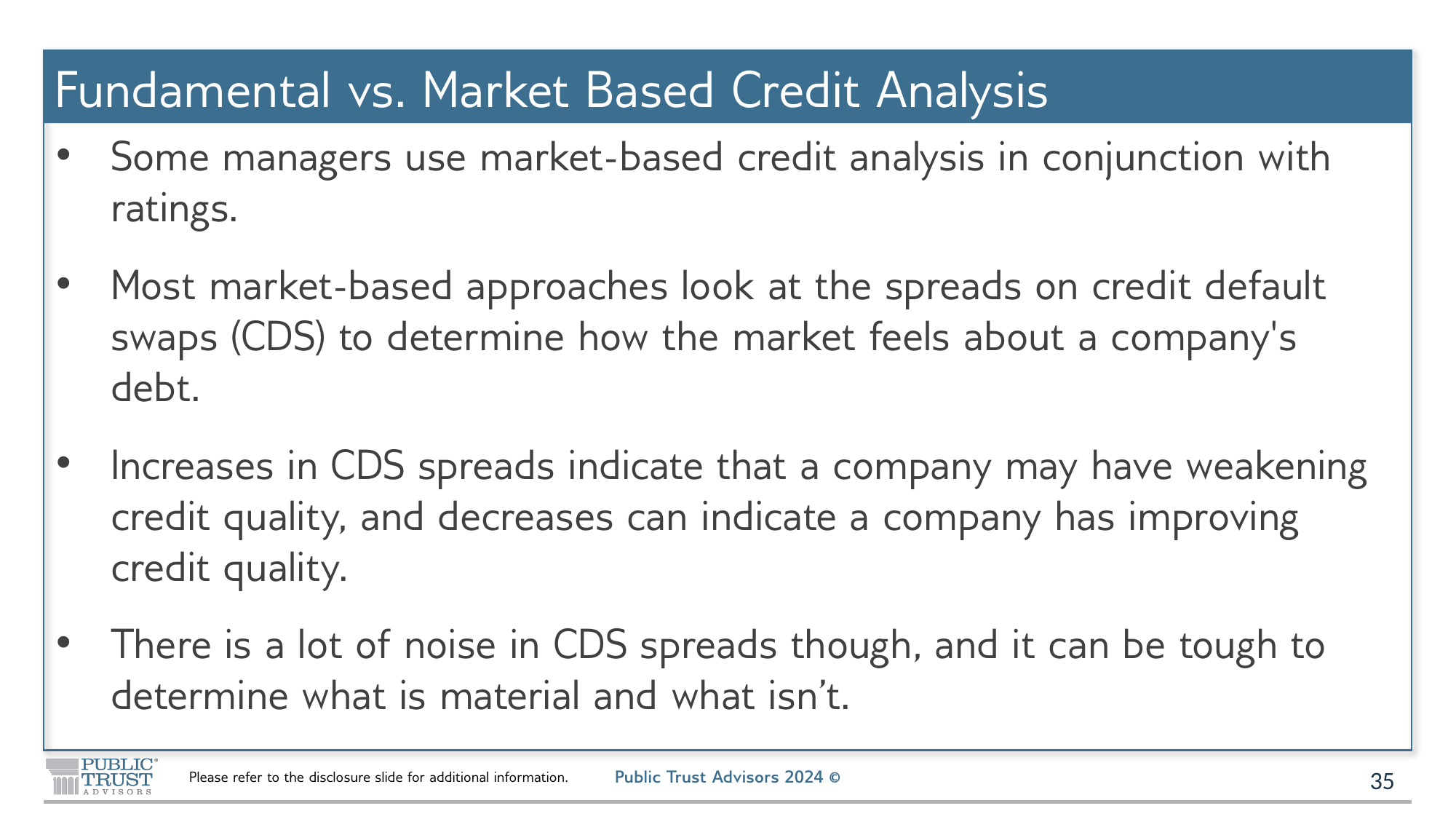

# Fundamental vs. Market Based Credit Analysis
Some managers use market-based credit analysis in conjunction with ratings.
Most market-based approaches look at the spreads on credit default swaps (CDS) to determine how the market feels about a company's debt.
Increases in CDS spreads indicate that a company may have weakening credit quality, and decreases can indicate a company has improving credit quality.
There is a lot of noise in CDS spreads though, and it can be tough to determine what is material and what isn’t.
35
Please refer to the disclosure slide for additional information.